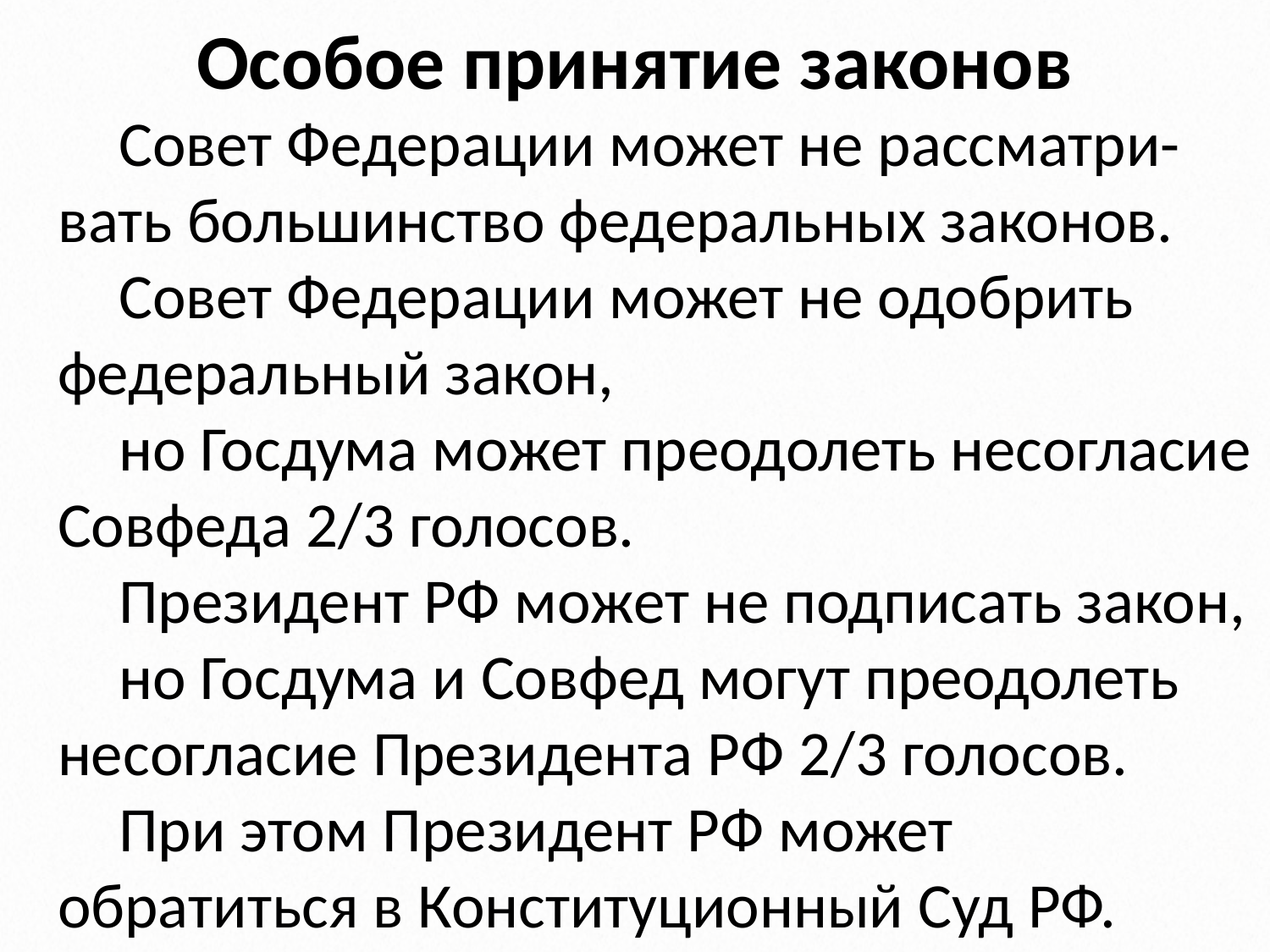

# Особое принятие законов
Совет Федерации может не рассматри-вать большинство федеральных законов.
Совет Федерации может не одобрить федеральный закон,
но Госдума может преодолеть несогласие Совфеда 2/3 голосов.
Президент РФ может не подписать закон,
но Госдума и Совфед могут преодолеть несогласие Президента РФ 2/3 голосов.
При этом Президент РФ может обратиться в Конституционный Суд РФ.